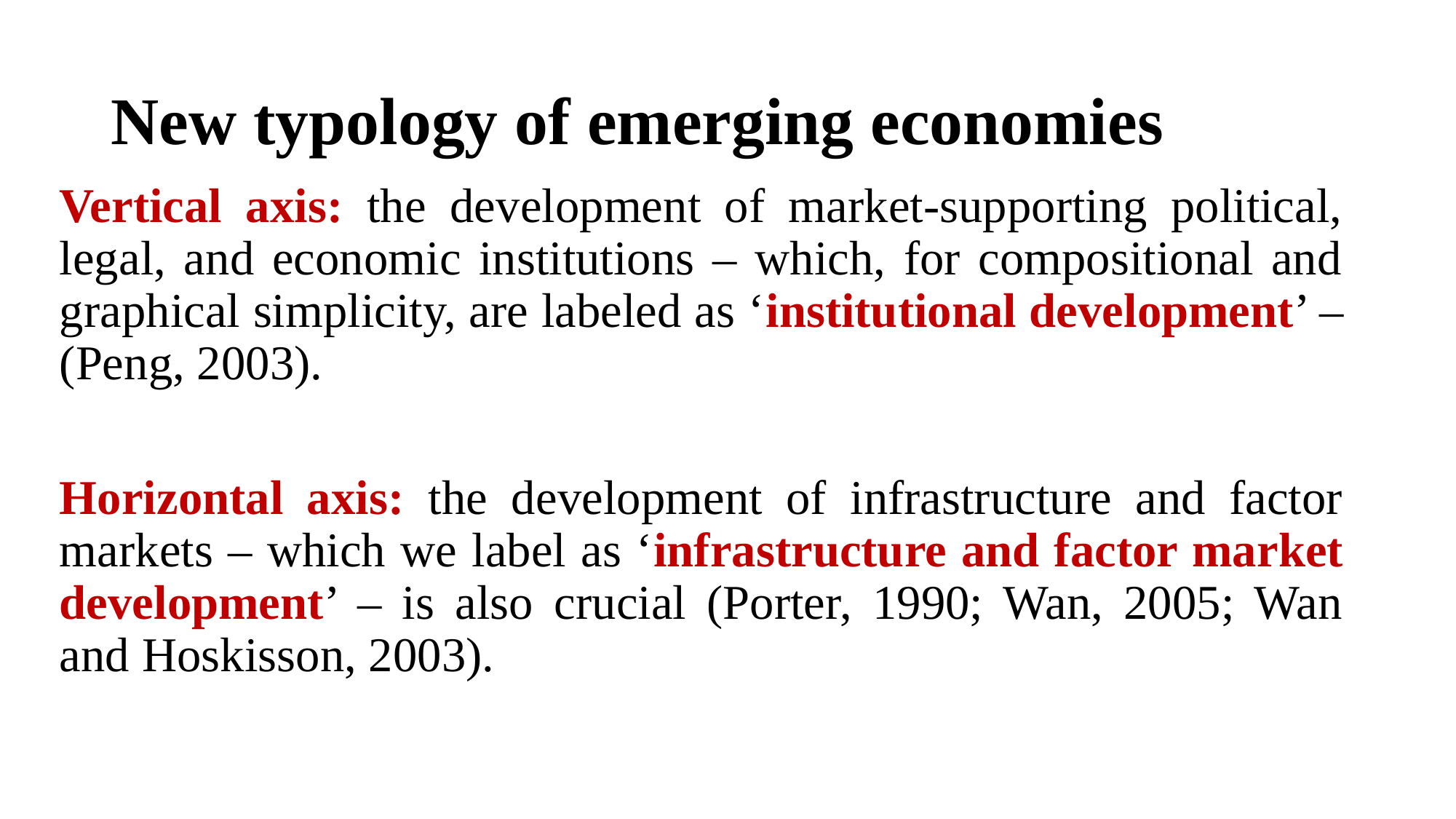

# New typology of emerging economies
Vertical axis: the development of market-supporting political, legal, and economic institutions – which, for compositional and graphical simplicity, are labeled as ‘institutional development’ – (Peng, 2003).

Horizontal axis: the development of infrastructure and factor markets – which we label as ‘infrastructure and factor market development’ – is also crucial (Porter, 1990; Wan, 2005; Wan and Hoskisson, 2003).